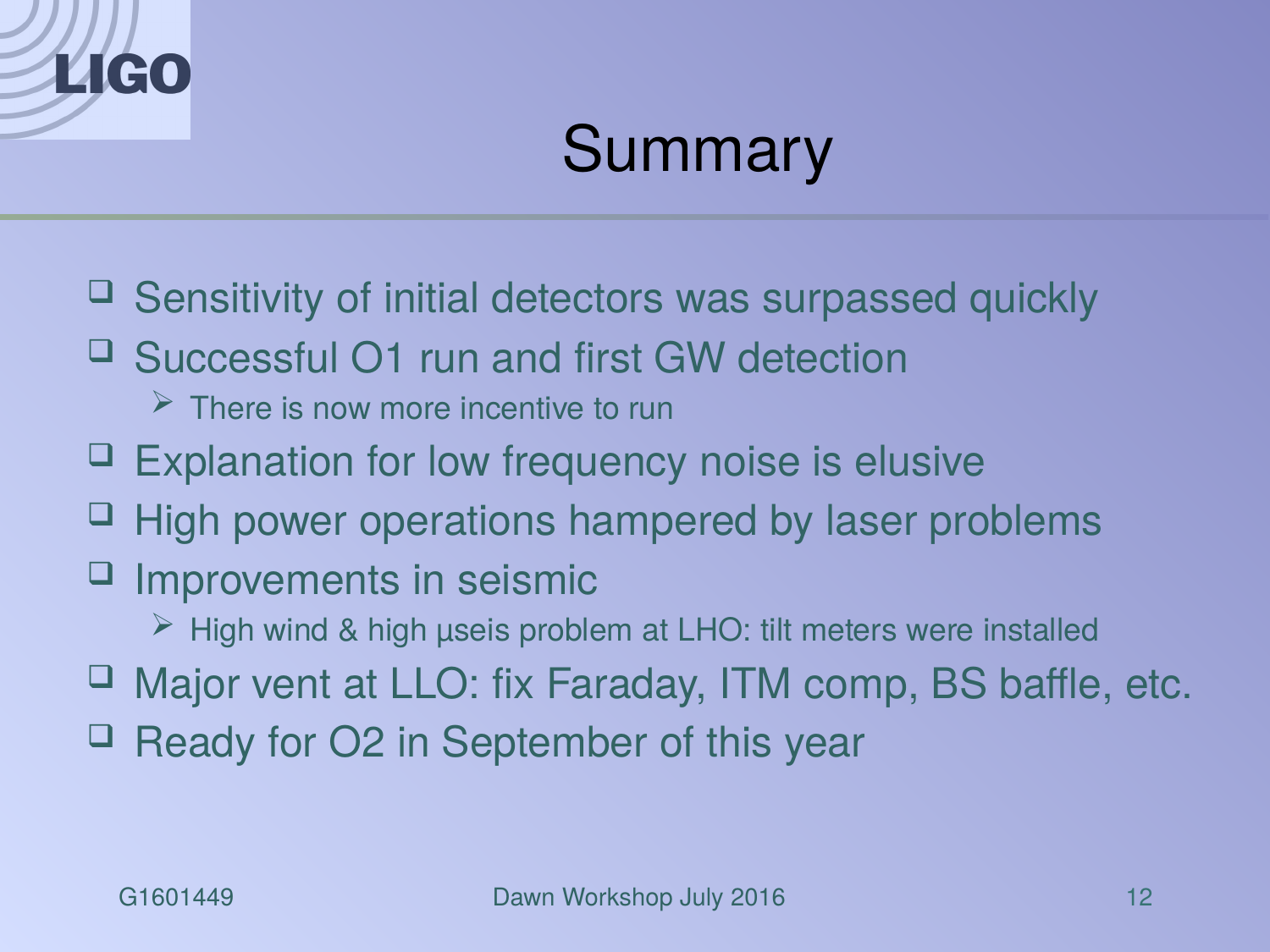

# Summary
Sensitivity of initial detectors was surpassed quickly
Successful O1 run and first GW detection
There is now more incentive to run
Explanation for low frequency noise is elusive
High power operations hampered by laser problems
Improvements in seismic
High wind & high µseis problem at LHO: tilt meters were installed
Major vent at LLO: fix Faraday, ITM comp, BS baffle, etc.
Ready for O2 in September of this year